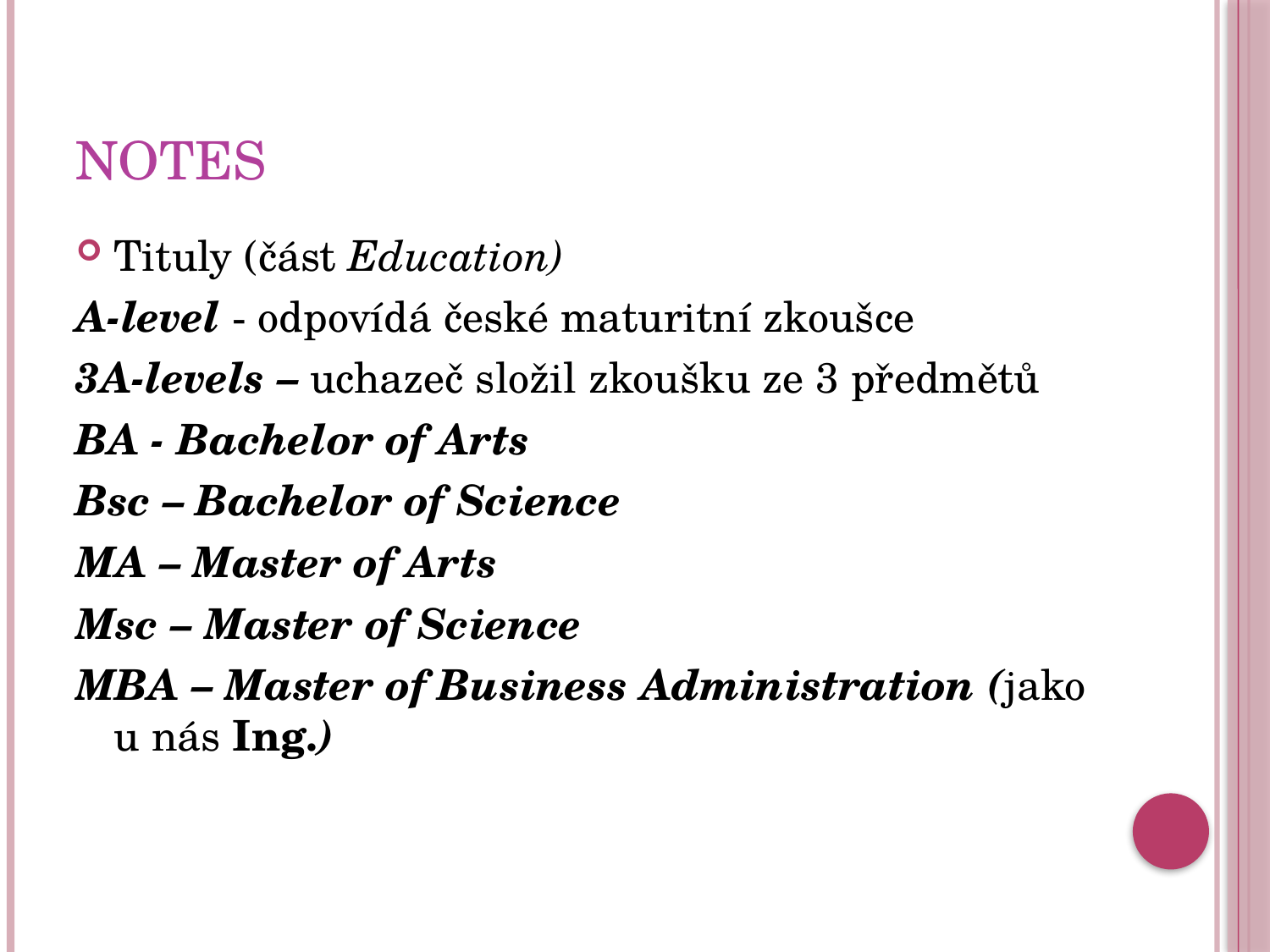

# Notes
Tituly (část Education)
A-level - odpovídá české maturitní zkoušce
3A-levels – uchazeč složil zkoušku ze 3 předmětů
BA - Bachelor of Arts
Bsc – Bachelor of Science
MA – Master of Arts
Msc – Master of Science
MBA – Master of Business Administration (jako u nás Ing.)